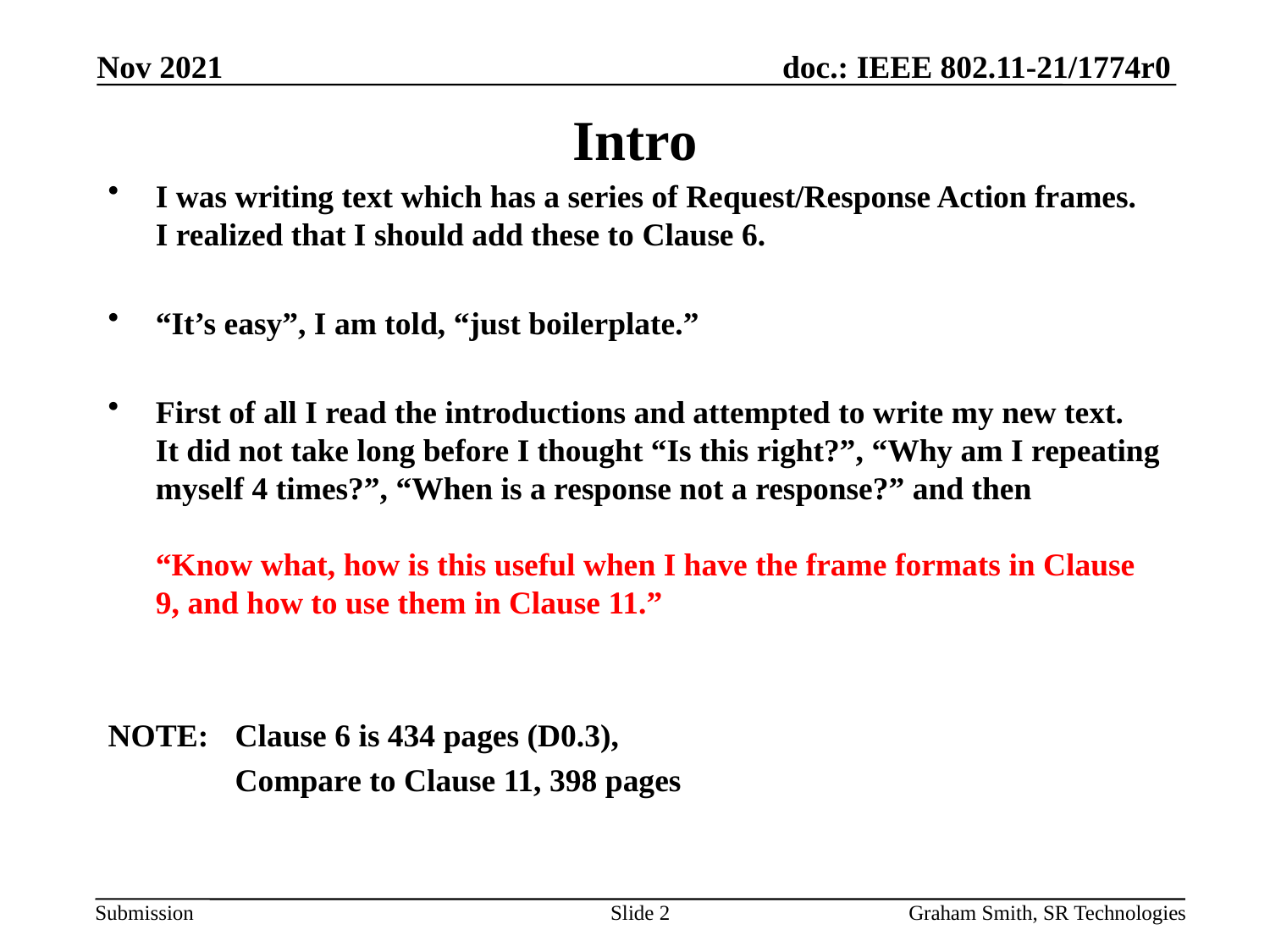

Nov 2021
# Intro
I was writing text which has a series of Request/Response Action frames.  I realized that I should add these to Clause 6.

“It’s easy”, I am told, “just boilerplate.”

First of all I read the introductions and attempted to write my new text.  It did not take long before I thought “Is this right?”, “Why am I repeating myself 4 times?”, “When is a response not a response?” and then
“Know what, how is this useful when I have the frame formats in Clause 9, and how to use them in Clause 11.”

NOTE:  	Clause 6 is 434 pages (D0.3),
	Compare to Clause 11, 398 pages

Slide 2
Graham Smith, SR Technologies